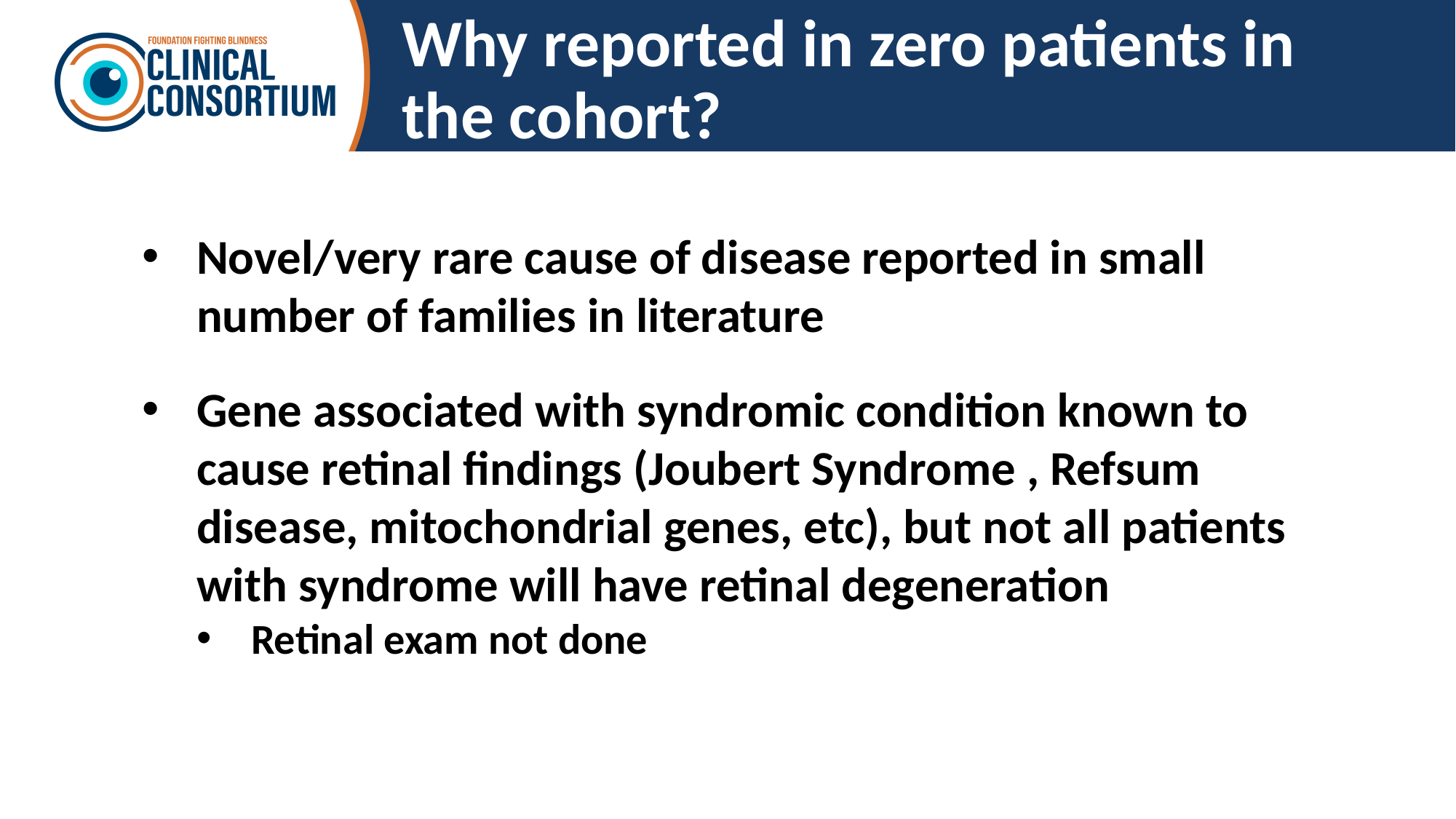

# Why reported in zero patients in the cohort?
Novel/very rare cause of disease reported in small number of families in literature

Gene associated with syndromic condition known to cause retinal findings (Joubert Syndrome , Refsum disease, mitochondrial genes, etc), but not all patients with syndrome will have retinal degeneration
Retinal exam not done